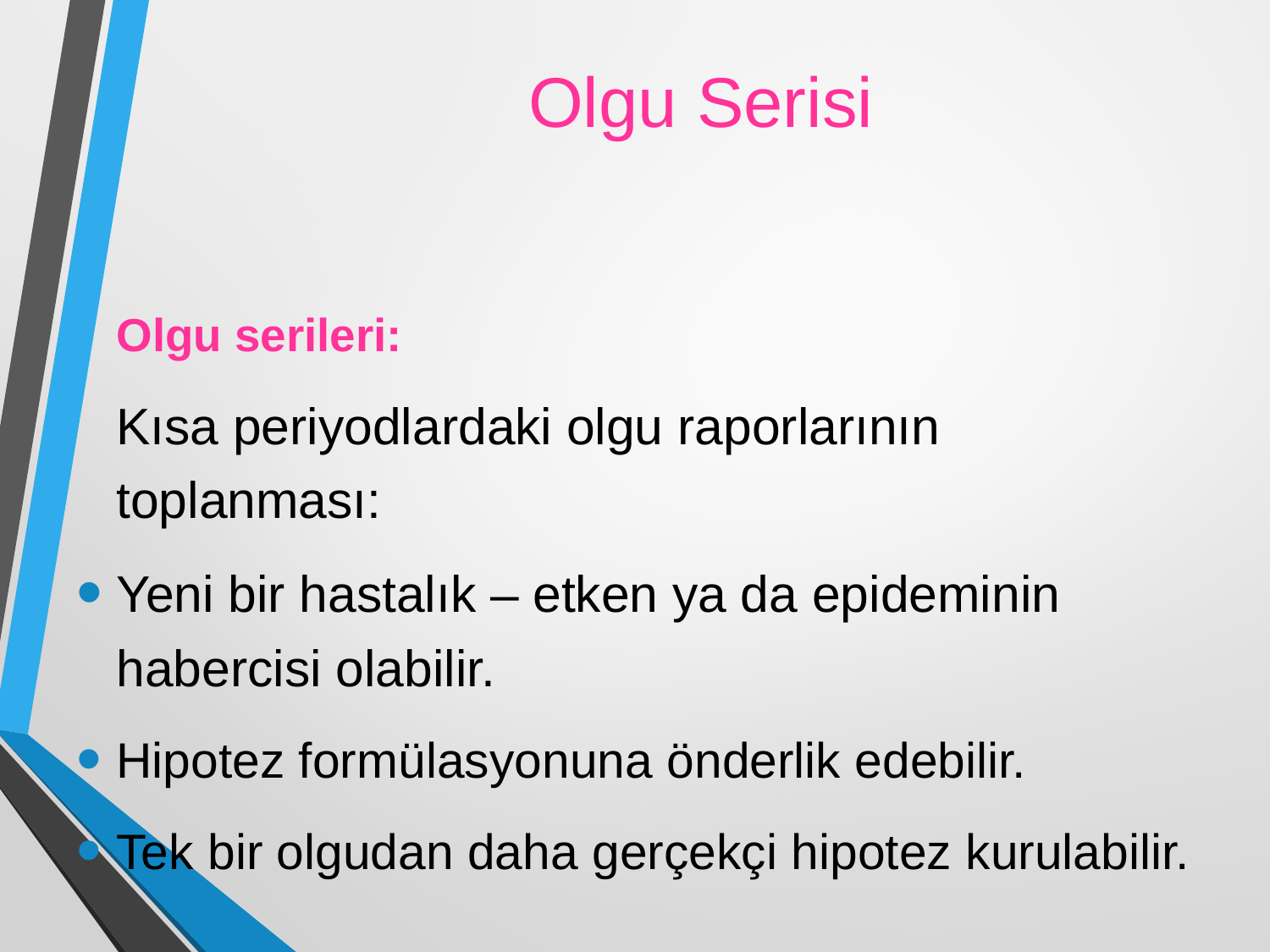

# Olgu Serisi
	Olgu serileri:
	Kısa periyodlardaki olgu raporlarının toplanması:
Yeni bir hastalık – etken ya da epideminin habercisi olabilir.
Hipotez formülasyonuna önderlik edebilir.
Tek bir olgudan daha gerçekçi hipotez kurulabilir.